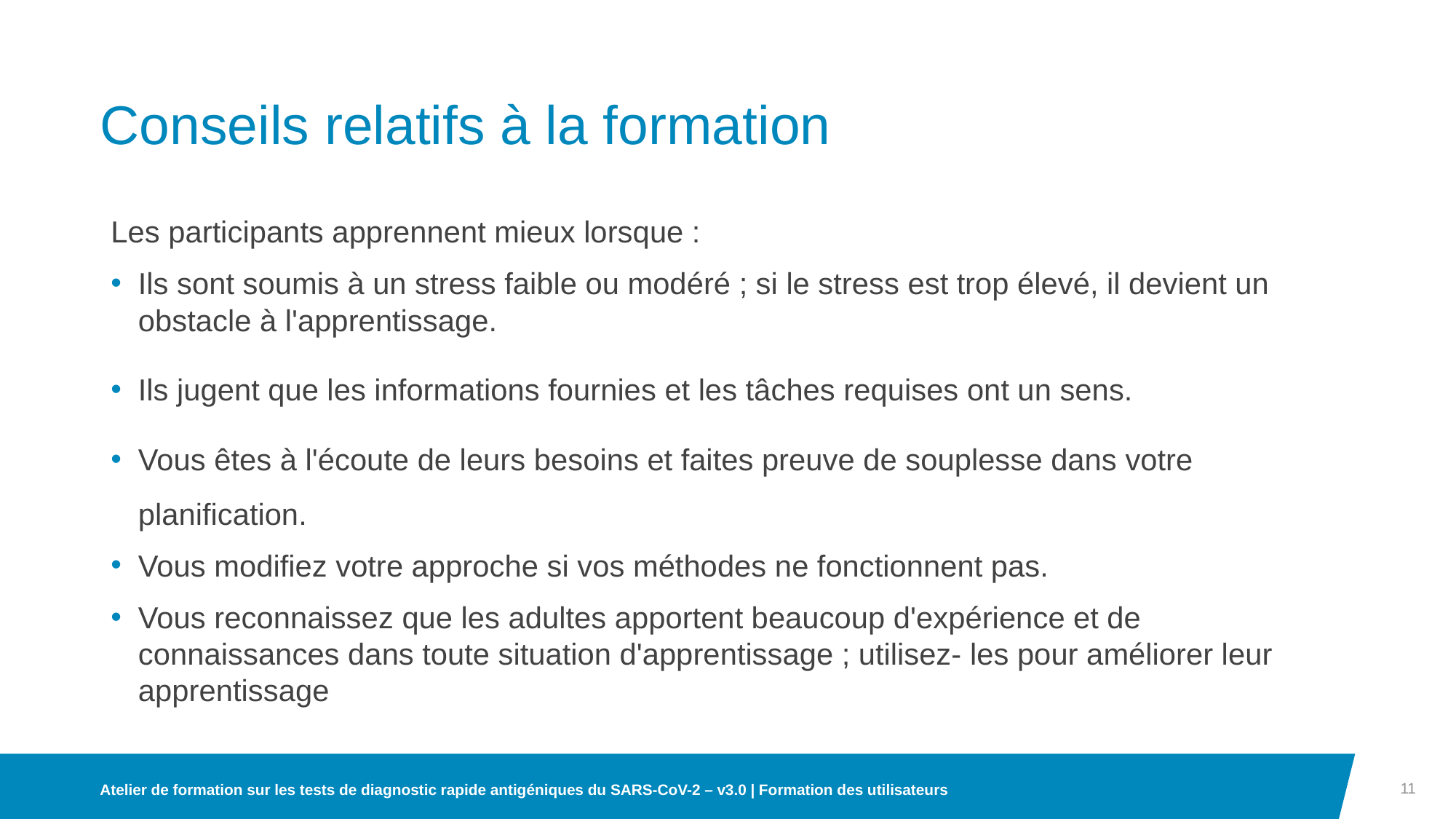

# Conseils relatifs à la formation
Les participants apprennent mieux lorsque :
Ils sont soumis à un stress faible ou modéré ; si le stress est trop élevé, il devient un obstacle à l'apprentissage.
Ils jugent que les informations fournies et les tâches requises ont un sens.
Vous êtes à l'écoute de leurs besoins et faites preuve de souplesse dans votre planification.
Vous modifiez votre approche si vos méthodes ne fonctionnent pas.
Vous reconnaissez que les adultes apportent beaucoup d'expérience et de connaissances dans toute situation d'apprentissage ; utilisez- les pour améliorer leur apprentissage

11
Atelier de formation sur les tests de diagnostic rapide antigéniques du SARS-CoV-2 – v3.0 | Formation des utilisateurs